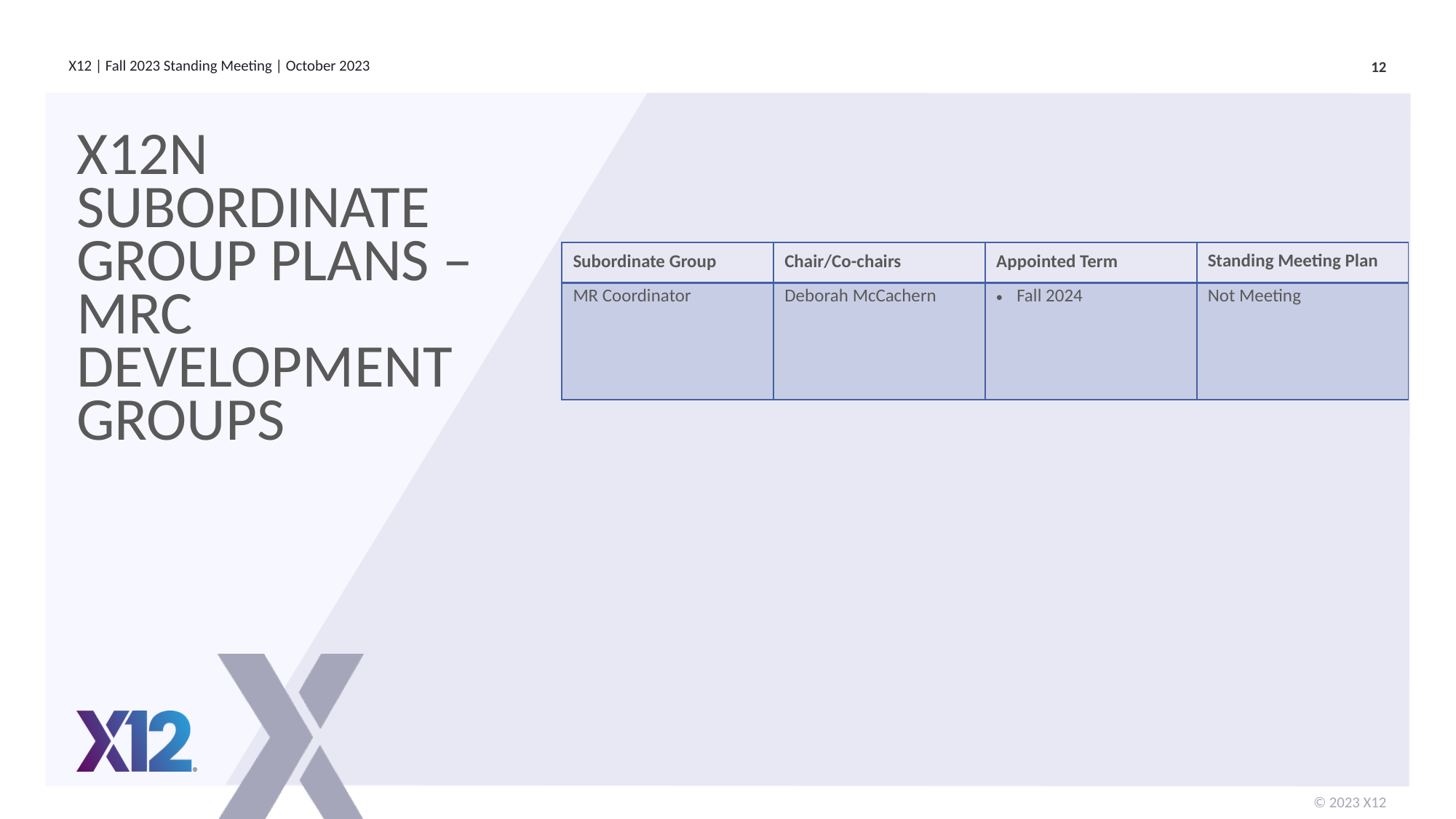

# X12N Subordinate Group Plans – MRC Development groups
| Subordinate Group | Chair/Co-chairs | Appointed Term | Standing Meeting Plan |
| --- | --- | --- | --- |
| MR Coordinator | Deborah McCachern | Fall 2024 | Not Meeting |